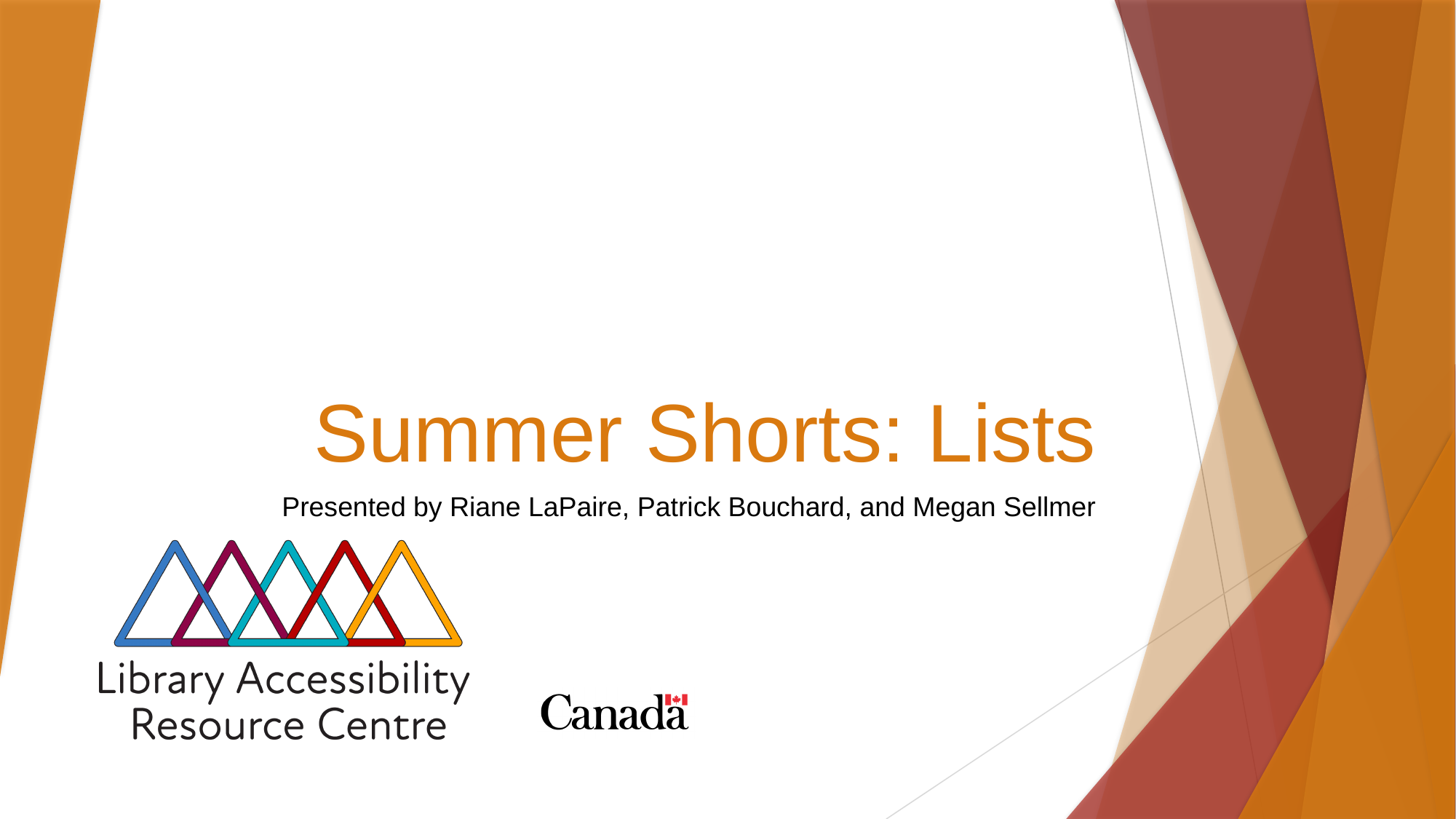

# Summer Shorts: Lists
Presented by Riane LaPaire, Patrick Bouchard, and Megan Sellmer